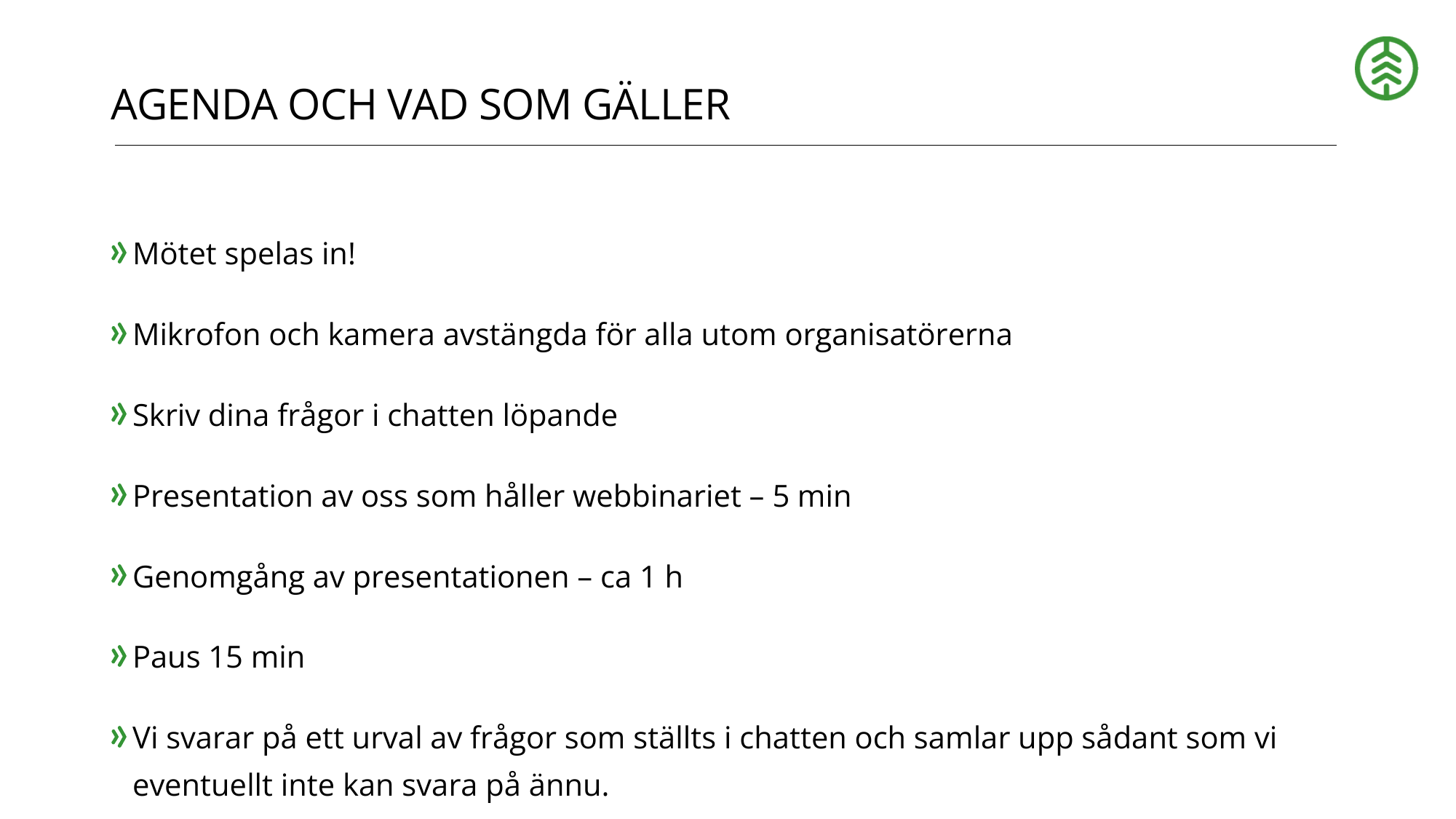

# AGENDA OCH VAD SOM GÄLLER
Mötet spelas in!
Mikrofon och kamera avstängda för alla utom organisatörerna
Skriv dina frågor i chatten löpande
Presentation av oss som håller webbinariet – 5 min
Genomgång av presentationen – ca 1 h
Paus 15 min
Vi svarar på ett urval av frågor som ställts i chatten och samlar upp sådant som vi eventuellt inte kan svara på ännu.